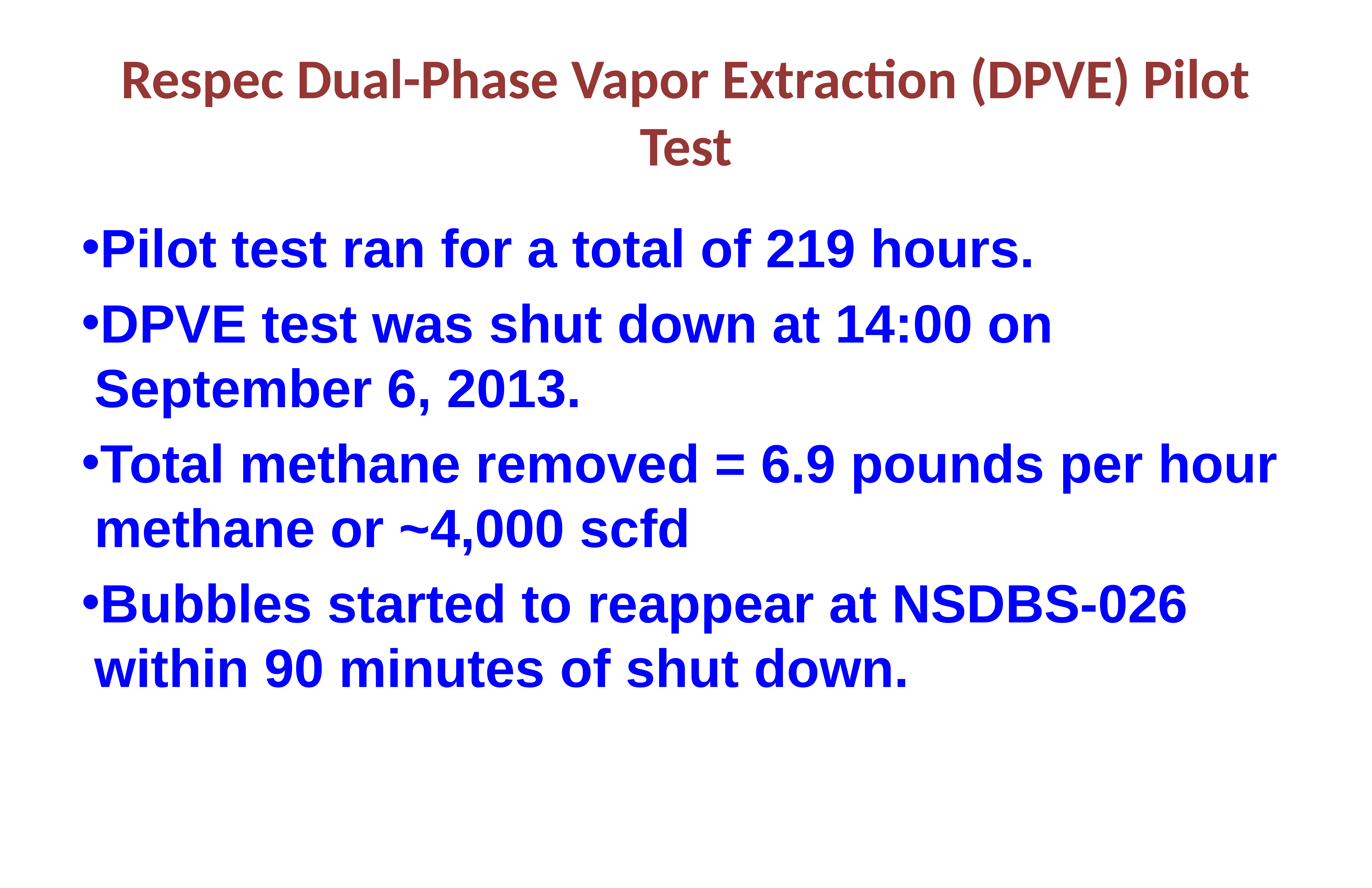

# Respec Dual-Phase Vapor Extraction (DPVE) Pilot Test
Pilot test ran for a total of 219 hours.
DPVE test was shut down at 14:00 on September 6, 2013.
Total methane removed = 6.9 pounds per hour methane or ~4,000 scfd
Bubbles started to reappear at NSDBS-026 within 90 minutes of shut down.